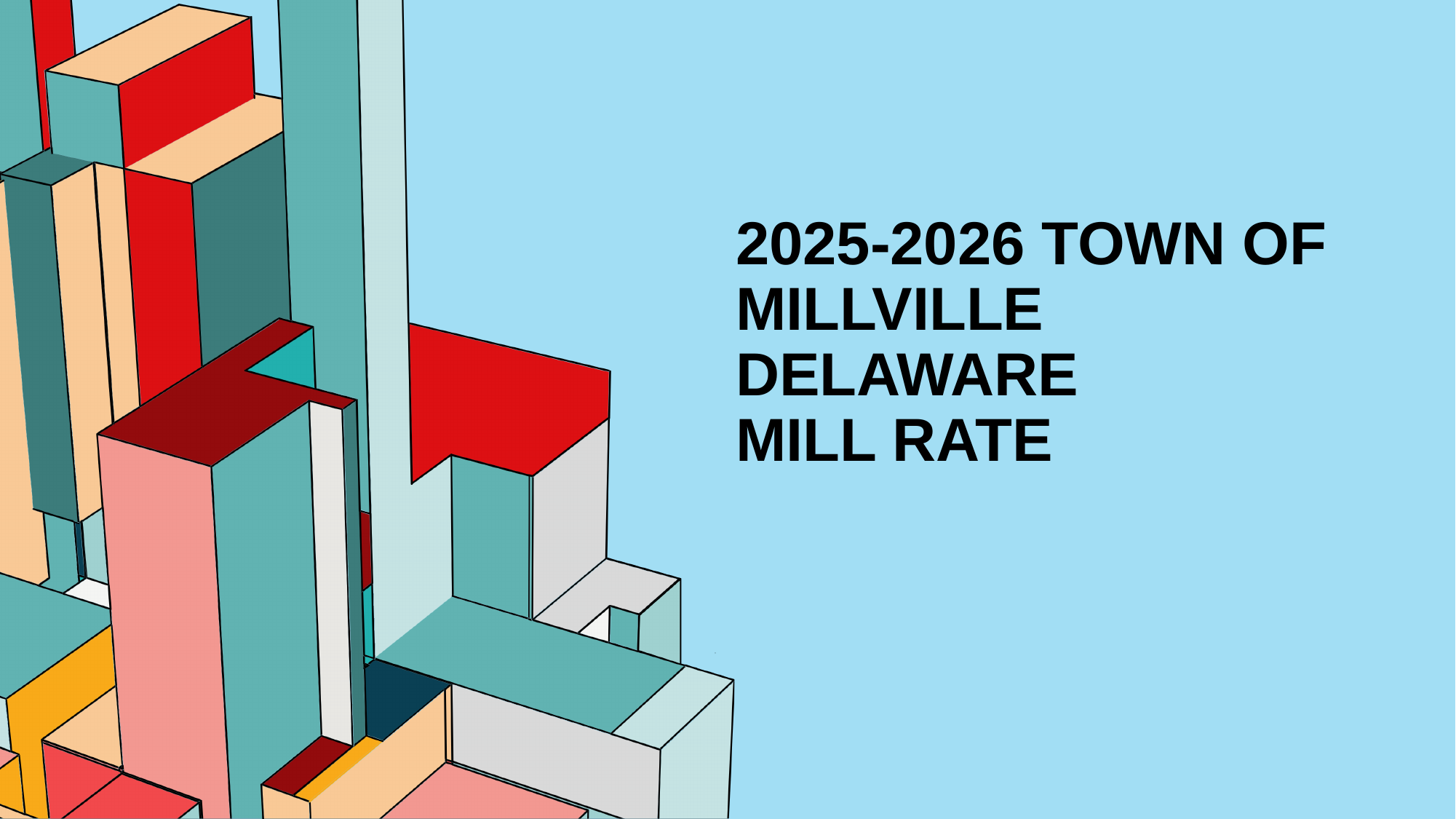

# 2025-2026 Town of mIllville Delaware MILL rate